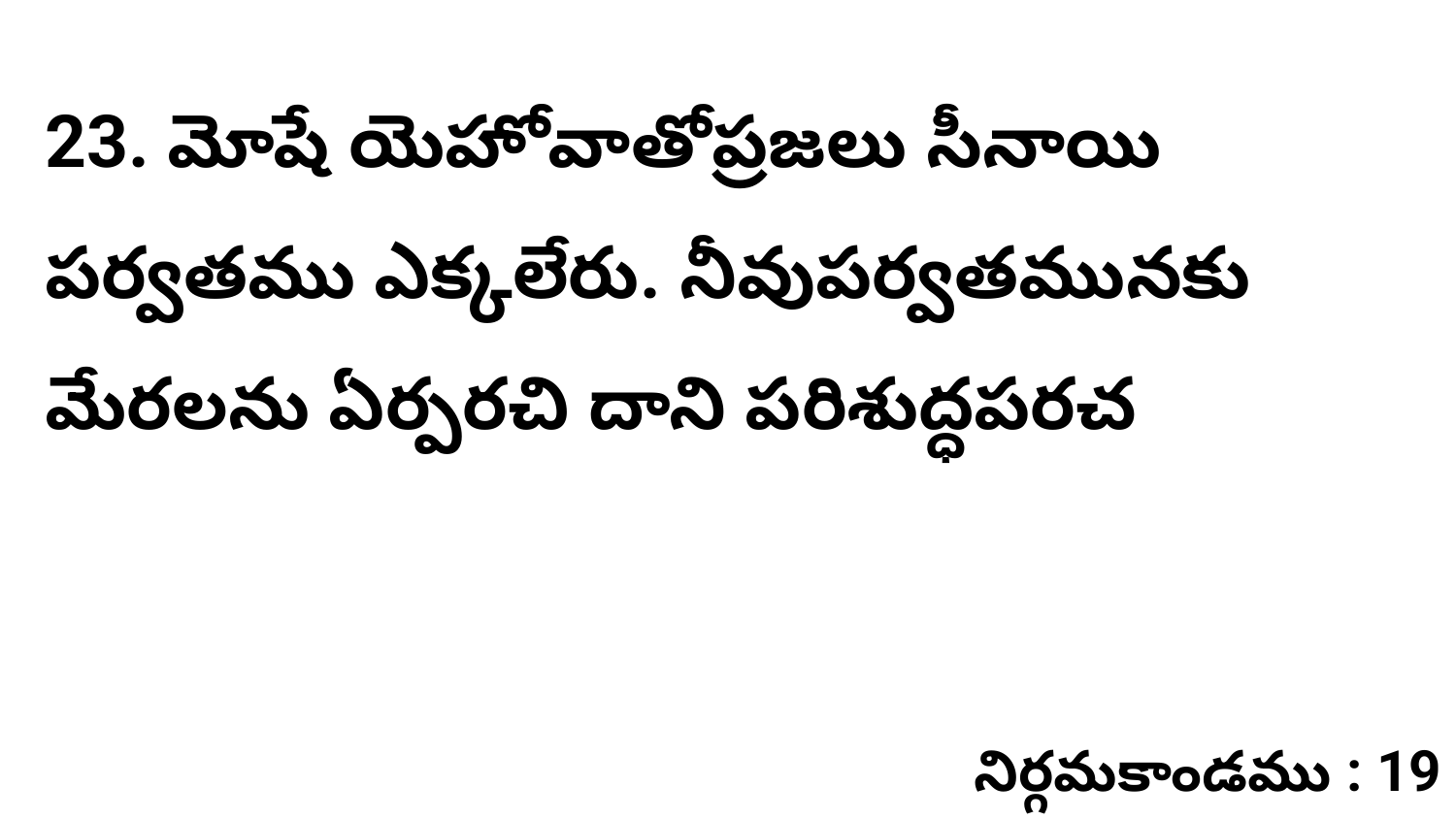

23. మోషే యెహోవాతోప్రజలు సీనాయి పర్వతము ఎక్కలేరు. నీవుపర్వతమునకు మేరలను ఏర్పరచి దాని పరిశుద్ధపరచ
నిర్గమకాండము : 19